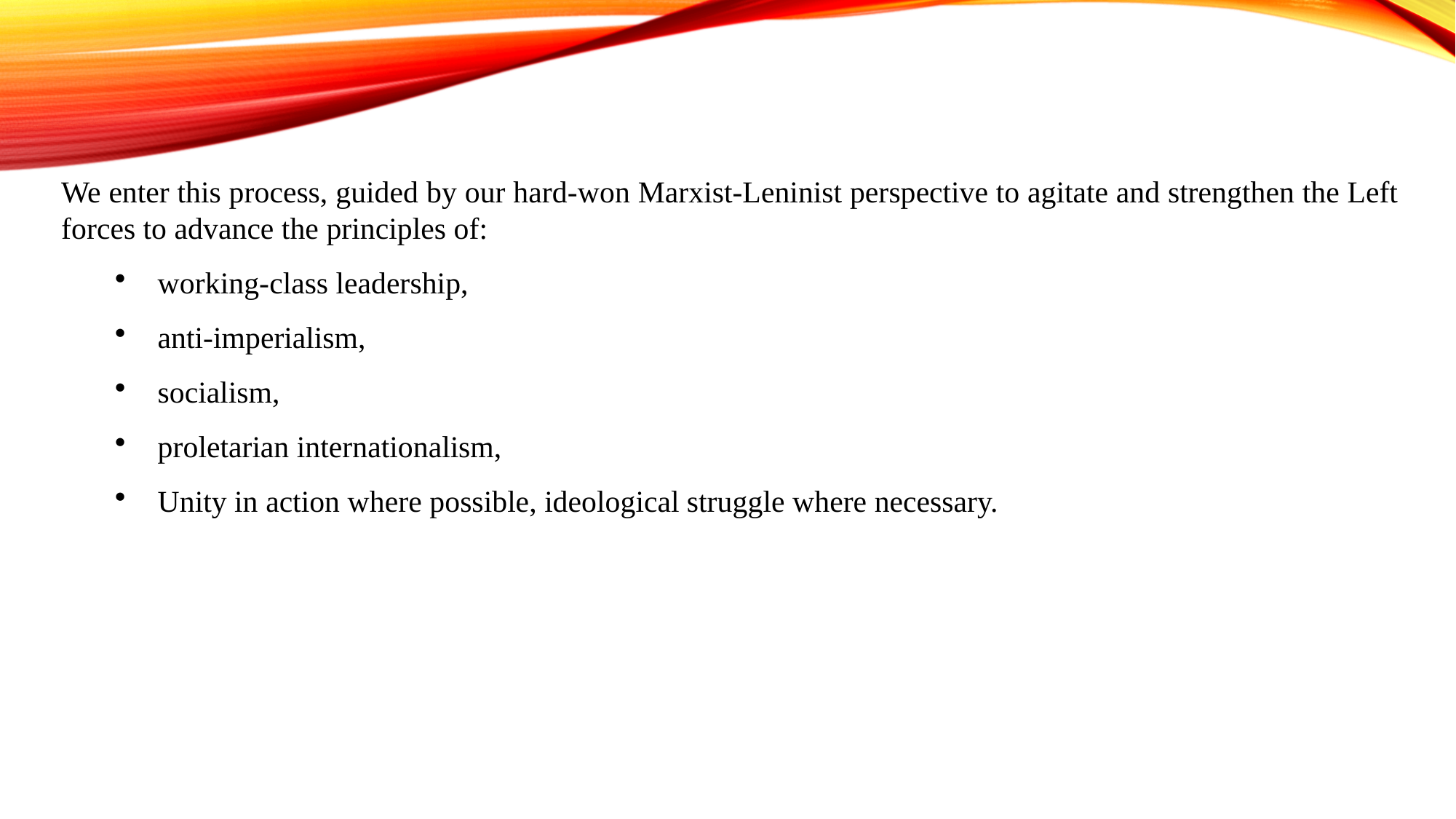

We enter this process, guided by our hard-won Marxist-Leninist perspective to agitate and strengthen the Left forces to advance the principles of:
working-class leadership,
anti-imperialism,
socialism,
proletarian internationalism,
Unity in action where possible, ideological struggle where necessary.